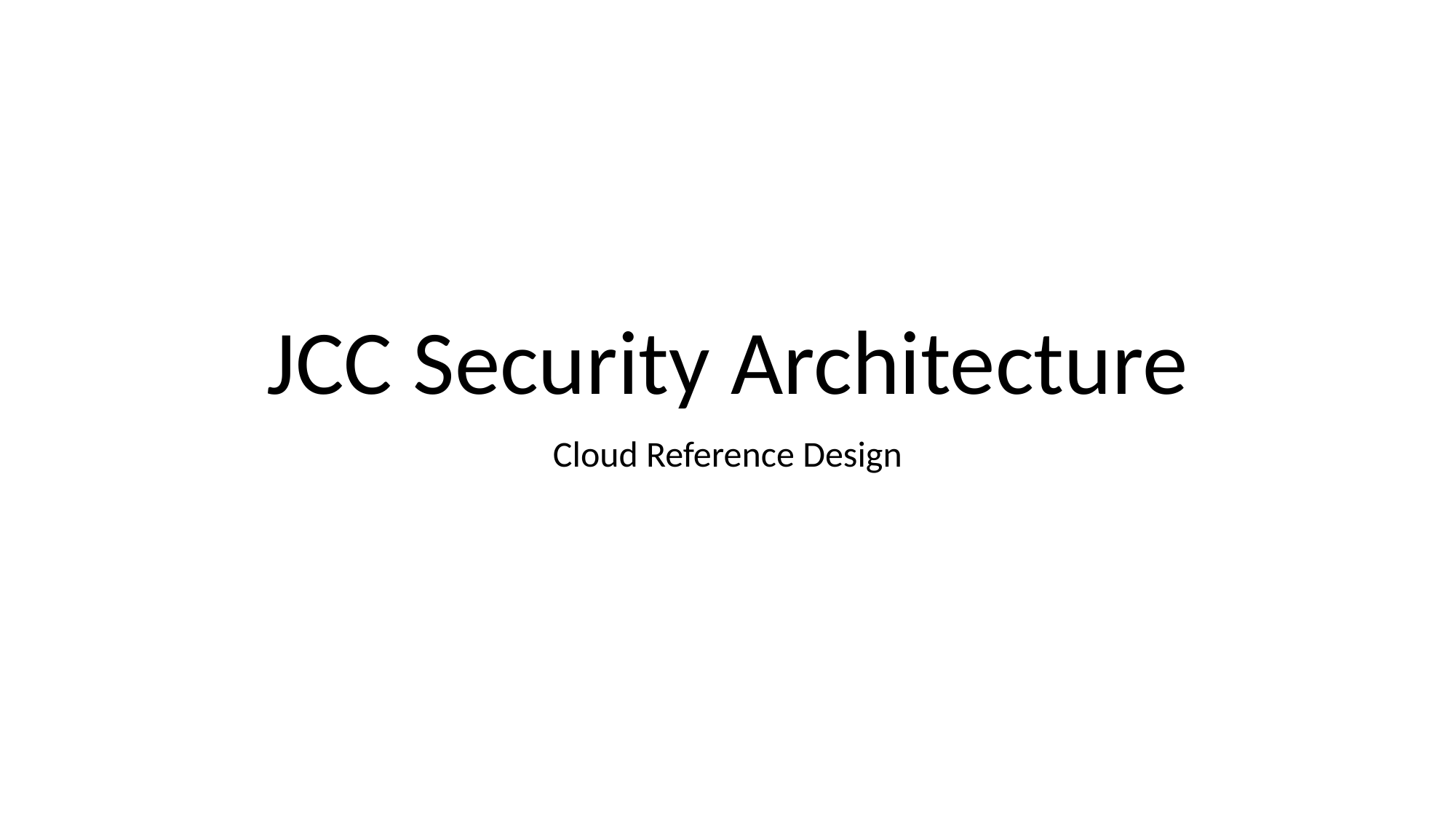

# JCC Security Architecture
Cloud Reference Design